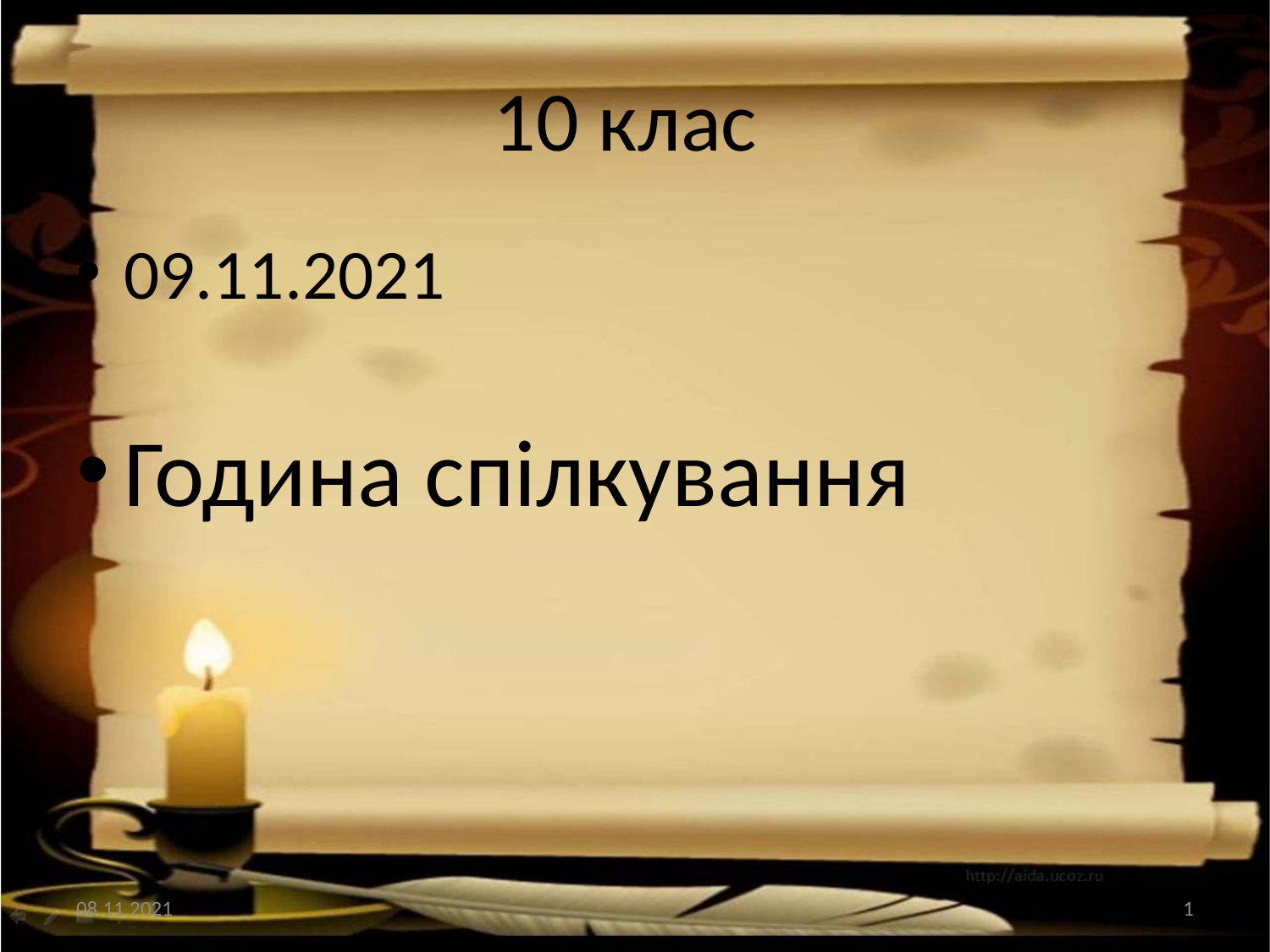

# 10 клас
09.11.2021

Година спілкування
08.11.2021
1